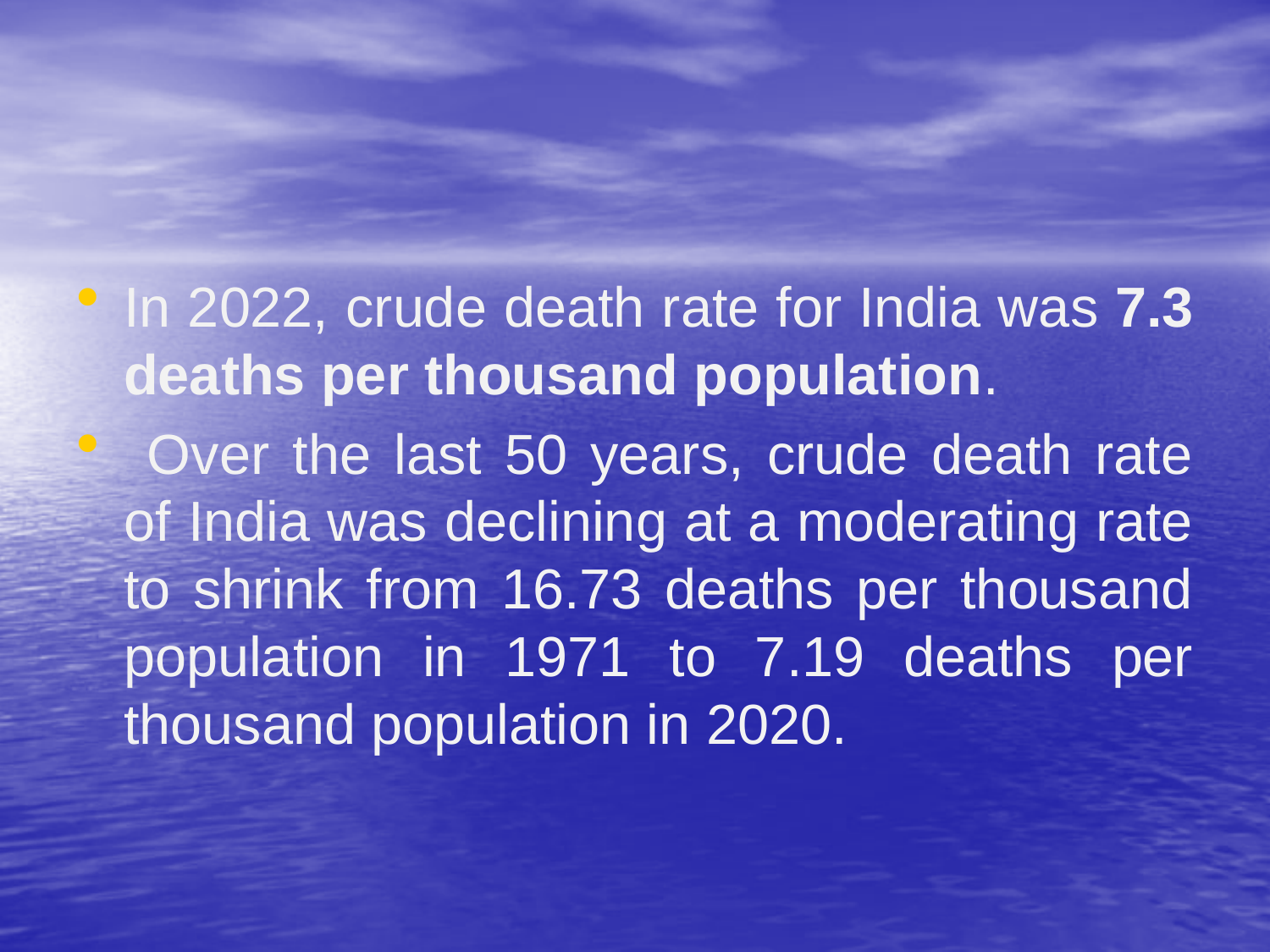

#
In 2022, crude death rate for India was 7.3 deaths per thousand population.
 Over the last 50 years, crude death rate of India was declining at a moderating rate to shrink from 16.73 deaths per thousand population in 1971 to 7.19 deaths per thousand population in 2020.